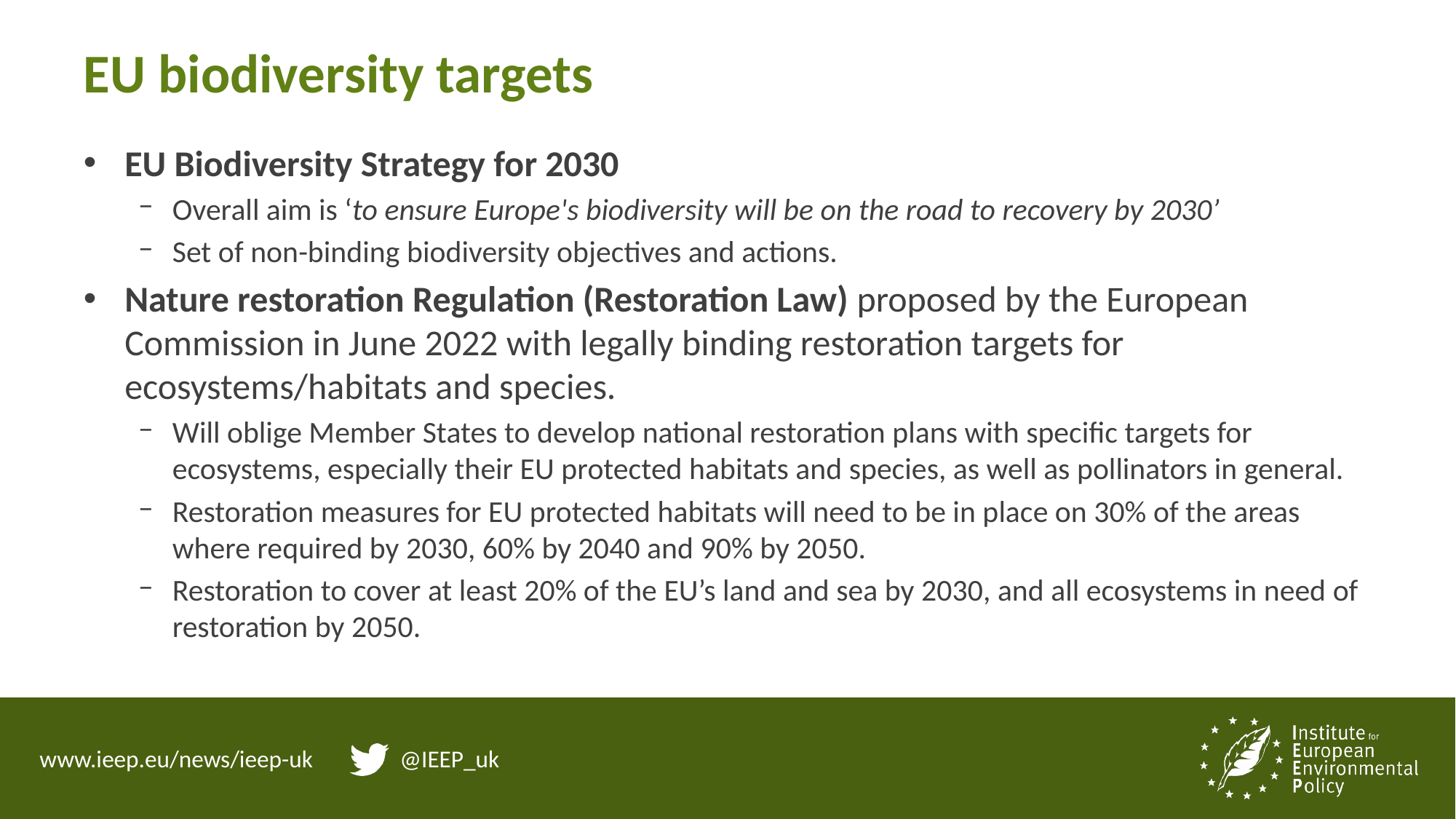

# EU biodiversity targets
EU Biodiversity Strategy for 2030
Overall aim is ‘to ensure Europe's biodiversity will be on the road to recovery by 2030’
Set of non-binding biodiversity objectives and actions.
Nature restoration Regulation (Restoration Law) proposed by the European Commission in June 2022 with legally binding restoration targets for ecosystems/habitats and species.
Will oblige Member States to develop national restoration plans with specific targets for ecosystems, especially their EU protected habitats and species, as well as pollinators in general.
Restoration measures for EU protected habitats will need to be in place on 30% of the areas where required by 2030, 60% by 2040 and 90% by 2050.
Restoration to cover at least 20% of the EU’s land and sea by 2030, and all ecosystems in need of restoration by 2050.